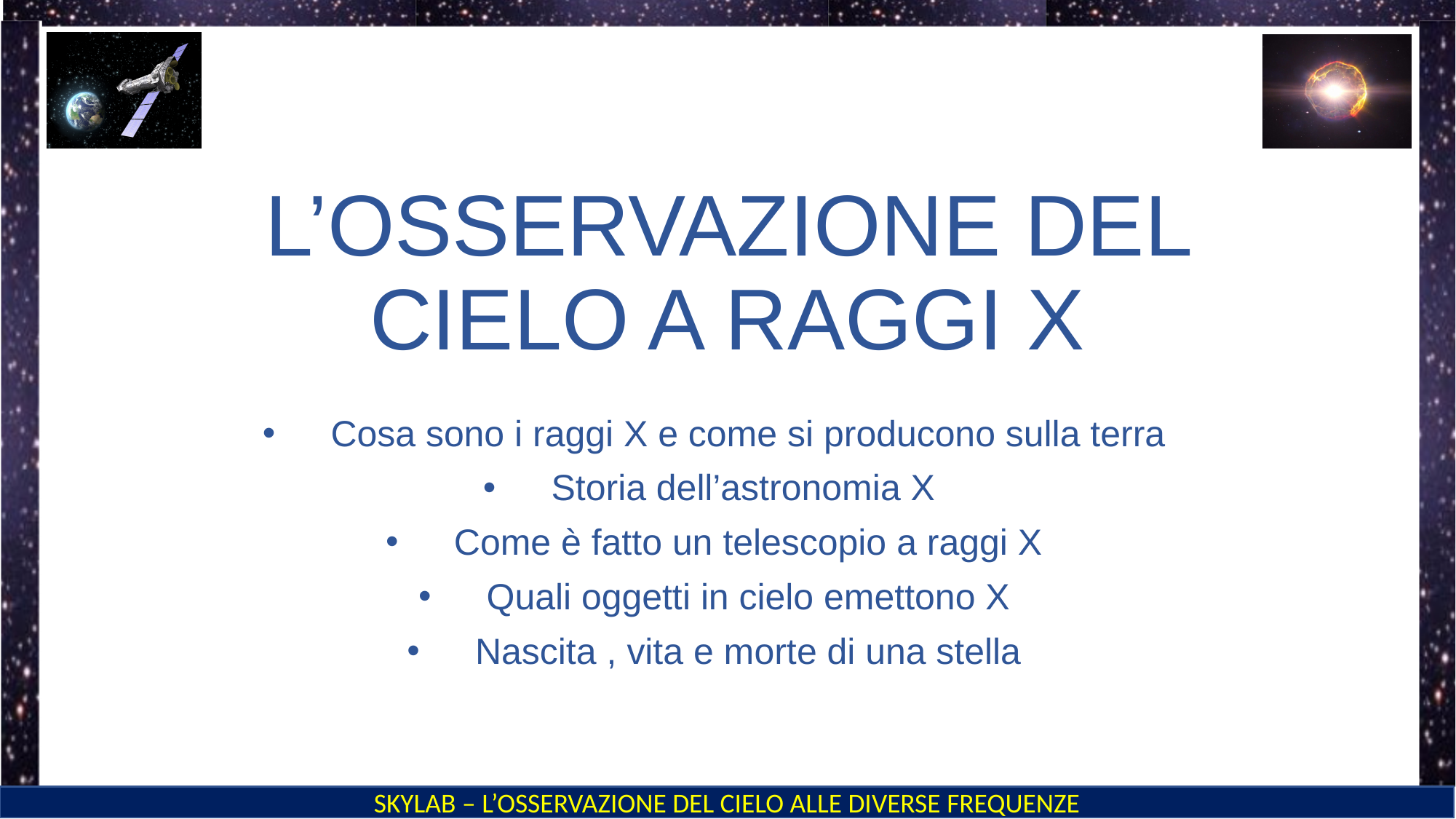

# L’OSSERVAZIONE DEL CIELO A RAGGI X
Cosa sono i raggi X e come si producono sulla terra
Storia dell’astronomia X
Come è fatto un telescopio a raggi X
Quali oggetti in cielo emettono X
Nascita , vita e morte di una stella